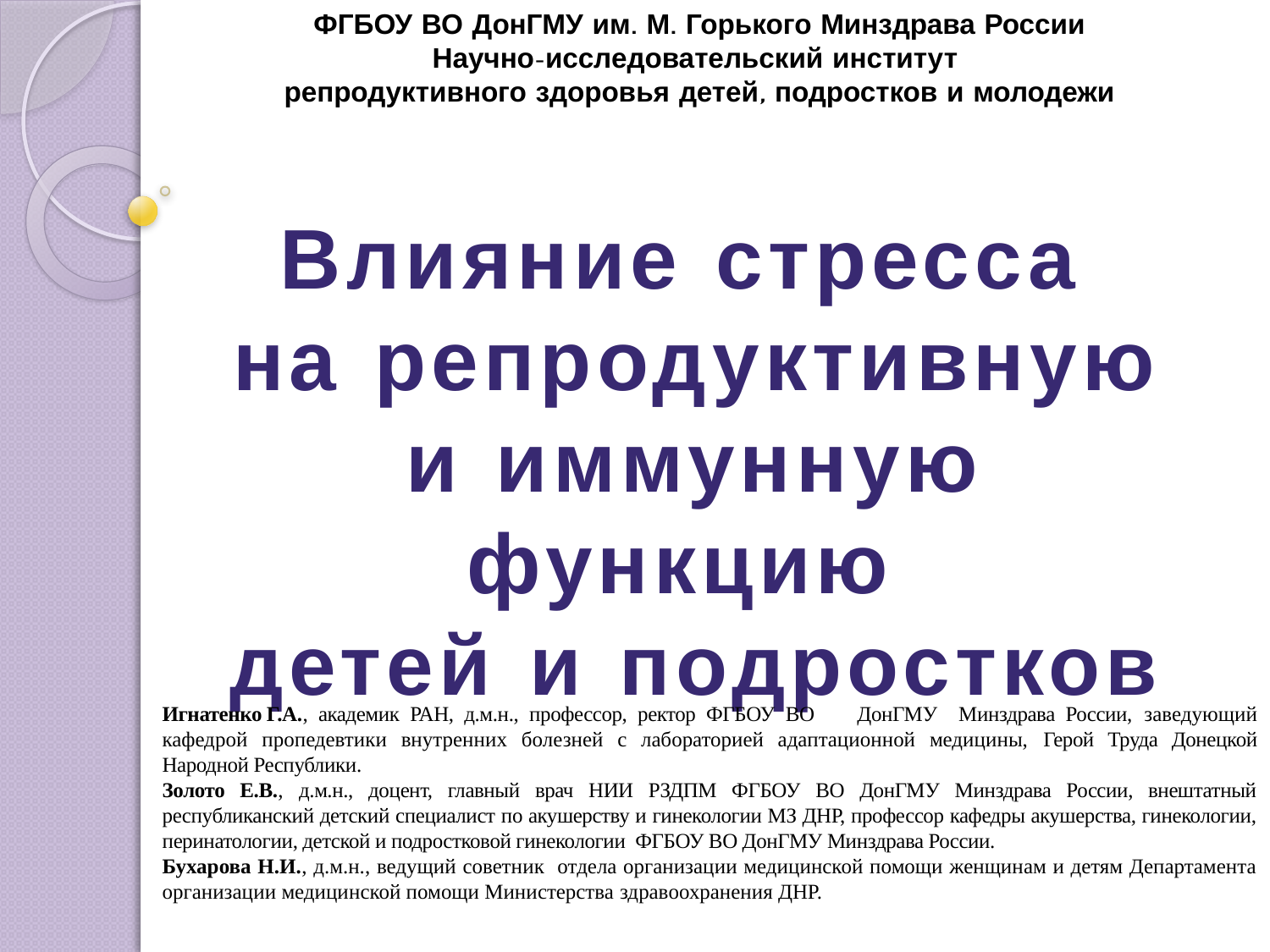

ФГБОУ ВО ДонГМУ им. М. Горького Минздрава России
Научно-исследовательский институт
репродуктивного здоровья детей, подростков и молодежи
Влияние стресса
на репродуктивную
и иммунную функцию
детей и подростков
Игнатенко Г.А., академик РАН, д.м.н., профессор, ректор ФГБОУ ВО    ДонГМУ  Минздрава России, заведующий кафедрой пропедевтики внутренних болезней с лабораторией адаптационной медицины, Герой Труда Донецкой Народной Республики.
Золото Е.В., д.м.н., доцент, главный врач НИИ РЗДПМ ФГБОУ ВО ДонГМУ Минздрава России, внештатный республиканский детский специалист по акушерству и гинекологии МЗ ДНР, профессор кафедры акушерства, гинекологии, перинатологии, детской и подростковой гинекологии  ФГБОУ ВО ДонГМУ Минздрава России.
Бухарова Н.И., д.м.н., ведущий советник  отдела организации медицинской помощи женщинам и детям Департамента организации медицинской помощи Министерства здравоохранения ДНР.